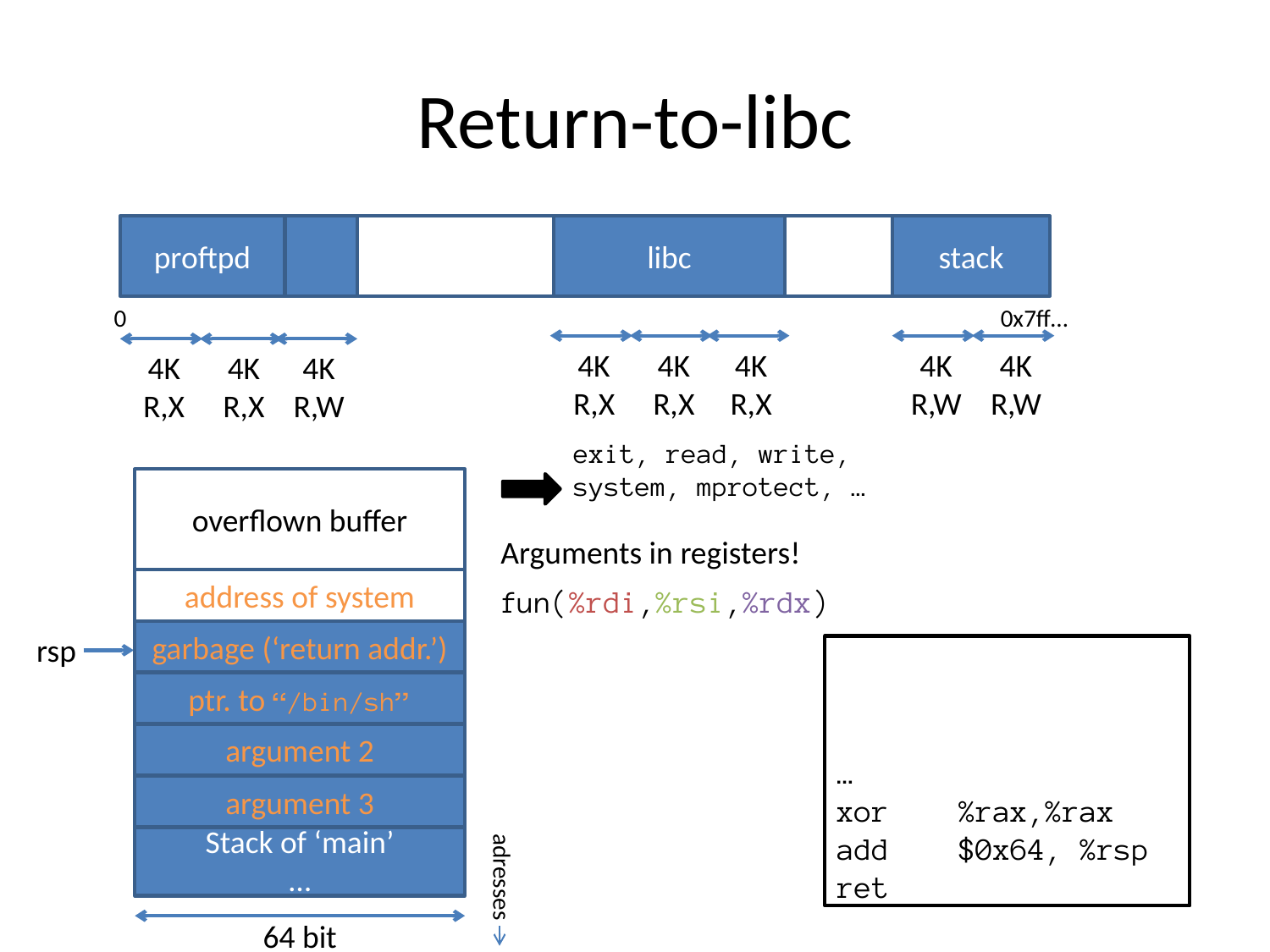

# Return-to-libc
proftpd

libc

stack
0
0x7ff…
4K
R,X
4K
R,W
4K
R,W
4K
R,X
4K
R,X
4K
R,X
4K
R,X
4K
R,W
exit, read, write,
system, mprotect, …
overflown buffer

Arguments in registers!
address of system
fun(%rdi,%rsi,%rdx)
garbage (‘return addr.’)
rsp

…
xor    %rax,%rax
add    $0x64, %rsp
ret
ptr. to “/bin/sh”
argument 2
argument 3
Stack of ‘main’
…
adresses
64 bit